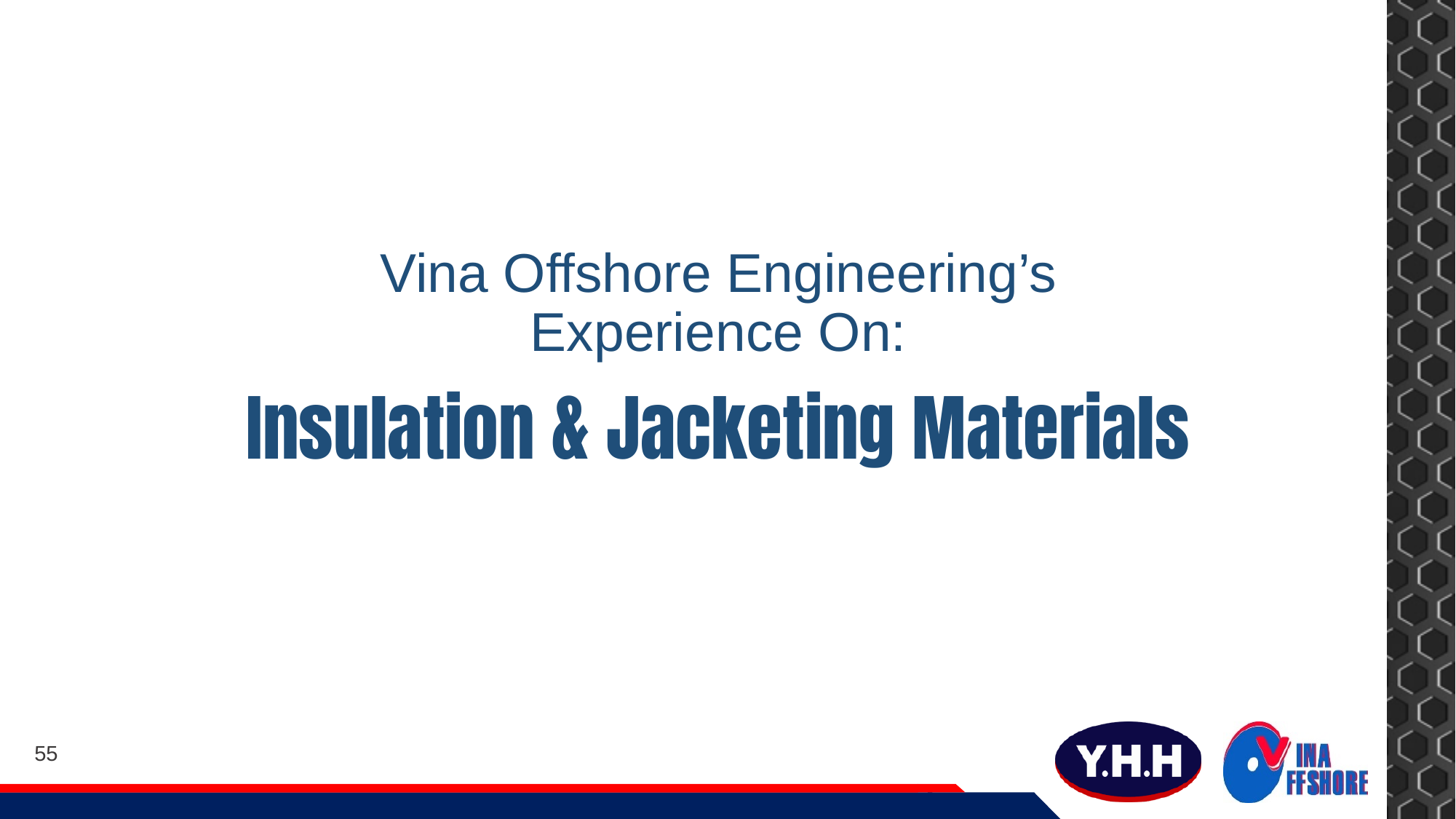

Vina Offshore Engineering’s
Experience On:

Insulation & Jacketing Materials